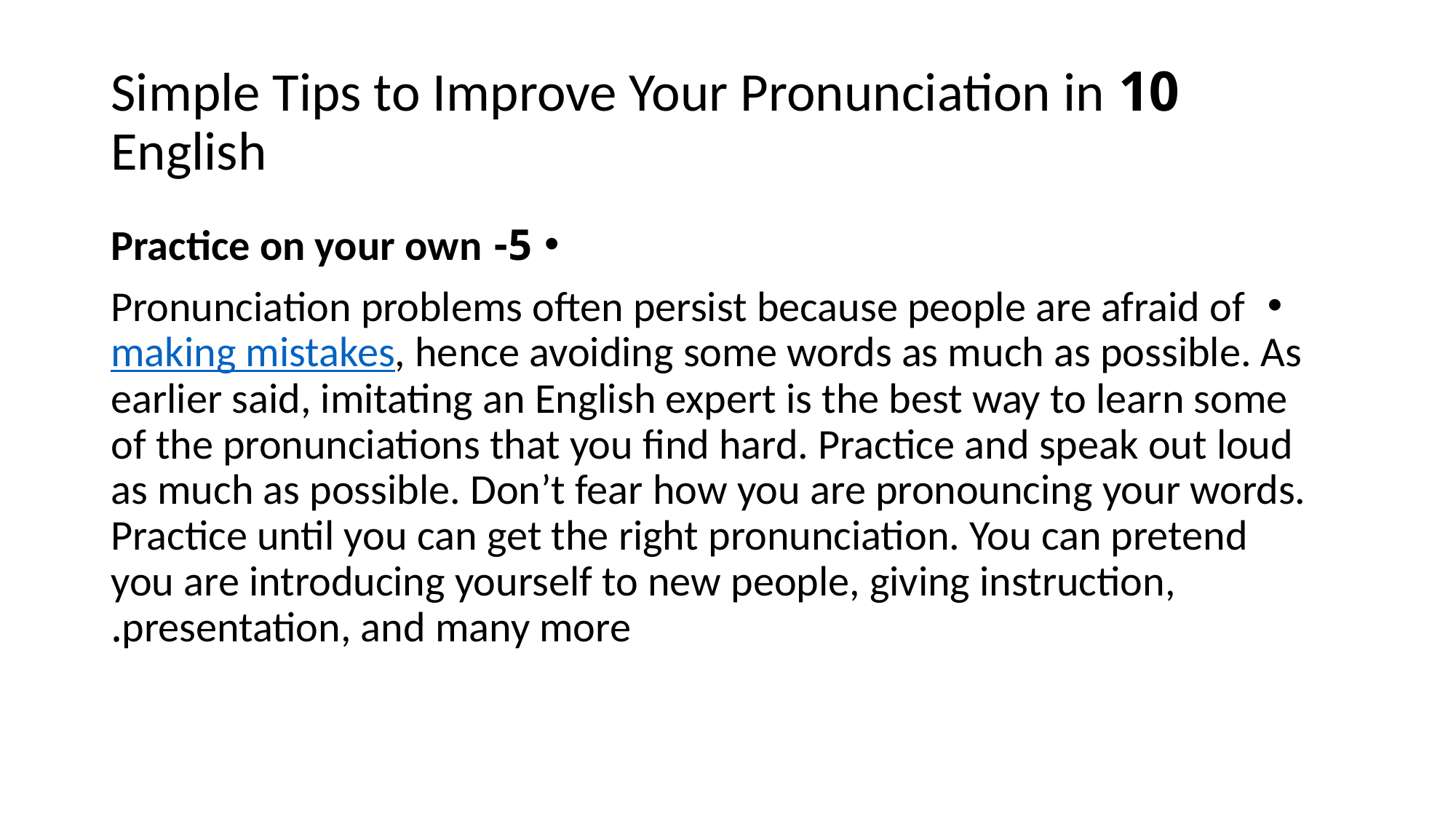

# 10 Simple Tips to Improve Your Pronunciation in English
5- Practice on your own
Pronunciation problems often persist because people are afraid of making mistakes, hence avoiding some words as much as possible. As earlier said, imitating an English expert is the best way to learn some of the pronunciations that you find hard. Practice and speak out loud as much as possible. Don’t fear how you are pronouncing your words. Practice until you can get the right pronunciation. You can pretend you are introducing yourself to new people, giving instruction, presentation, and many more.